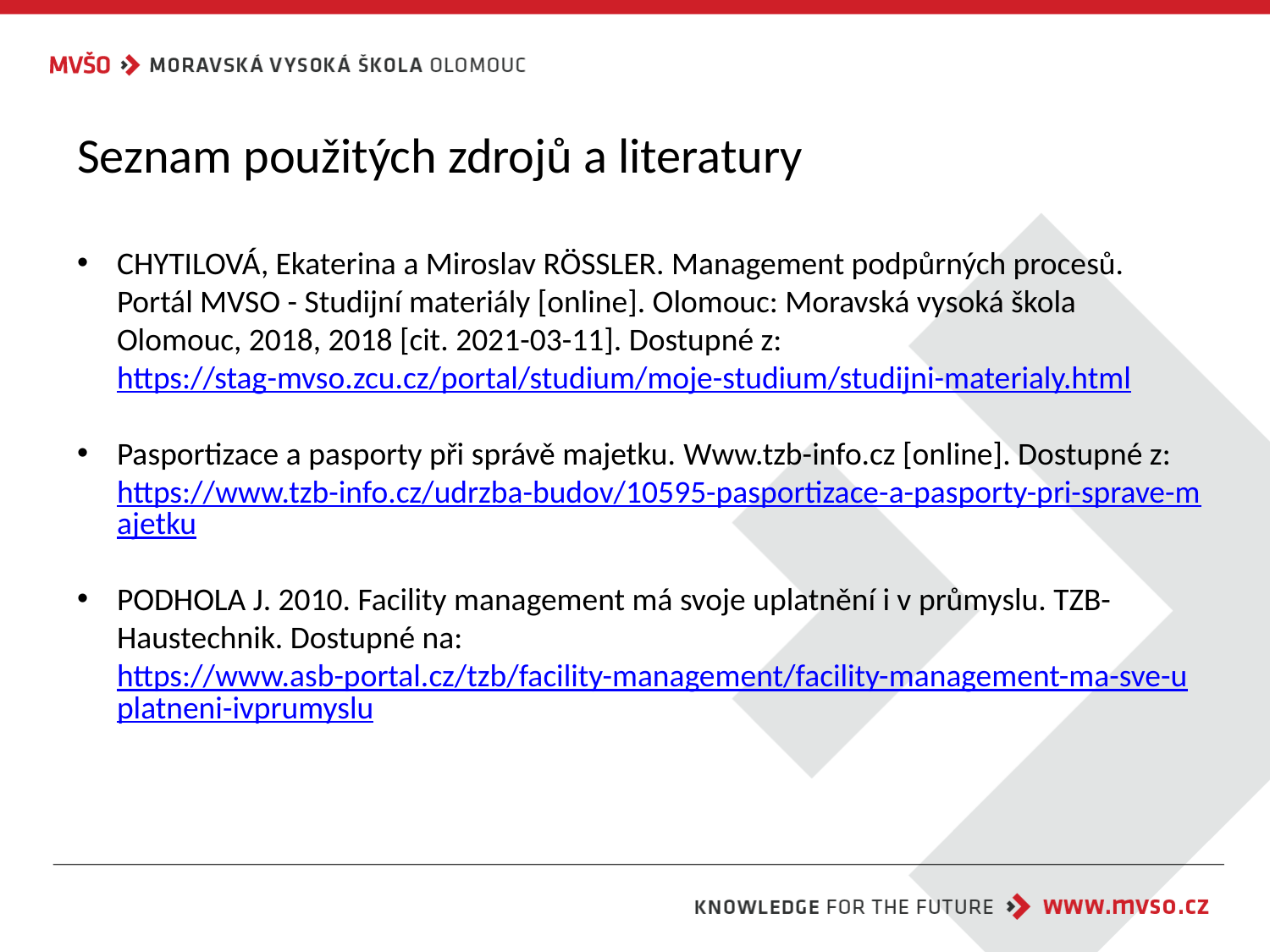

Seznam použitých zdrojů a literatury

CHYTILOVÁ, Ekaterina a Miroslav RÖSSLER. Management podpůrných procesů. Portál MVSO - Studijní materiály [online]. Olomouc: Moravská vysoká škola Olomouc, 2018, 2018 [cit. 2021-03-11]. Dostupné z: https://stag-mvso.zcu.cz/portal/studium/moje-studium/studijni-materialy.html

Pasportizace a pasporty při správě majetku. Www.tzb-info.cz [online]. Dostupné z: https://www.tzb-info.cz/udrzba-budov/10595-pasportizace-a-pasporty-pri-sprave-majetku

PODHOLA J. 2010. Facility management má svoje uplatnění i v průmyslu. TZB-Haustechnik. Dostupné na: https://www.asb-portal.cz/tzb/facility-management/facility-management-ma-sve-uplatneni-ivprumyslu